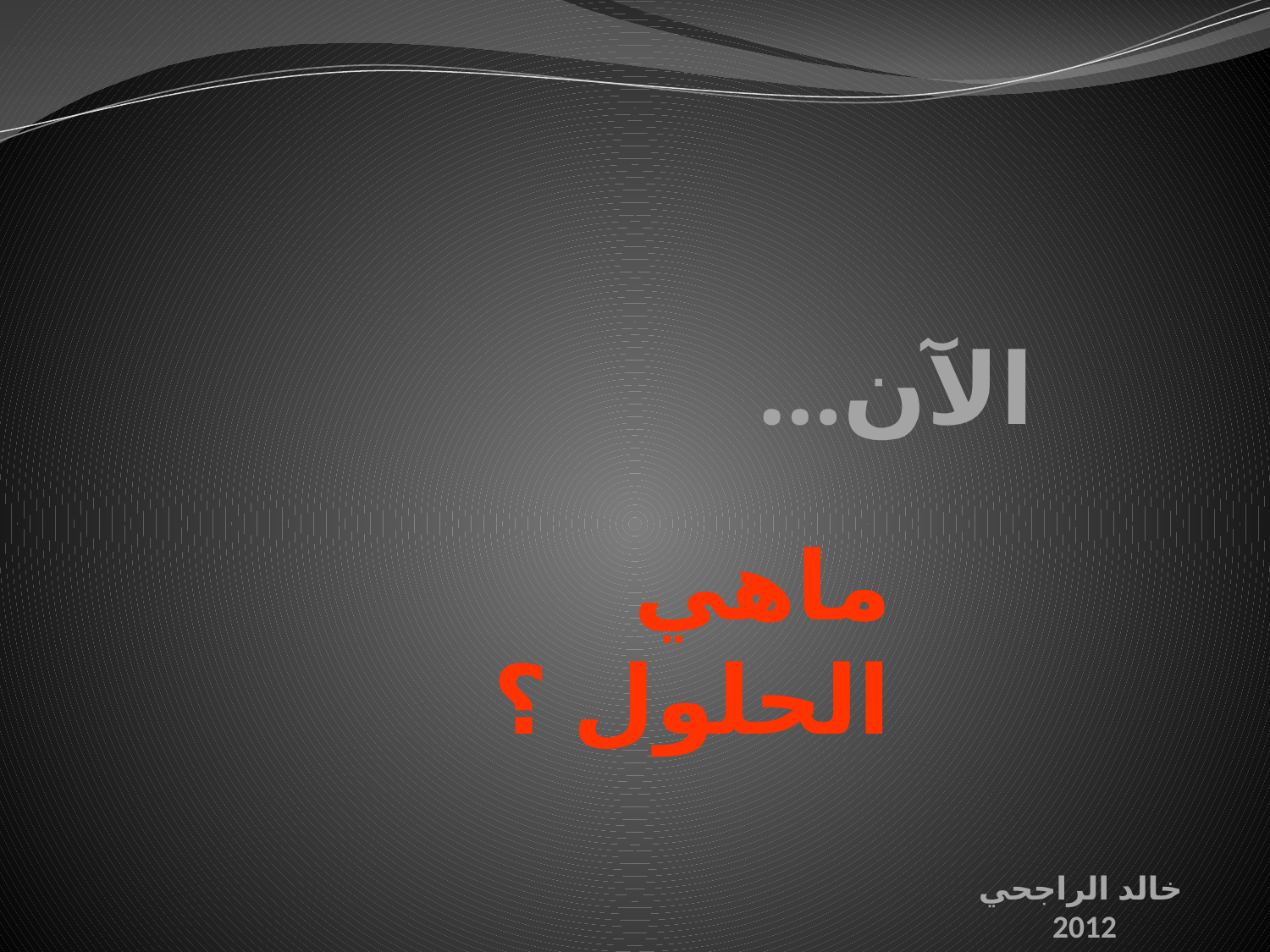

# …الآن
ماهي الحلول ؟
خالد الراجحي
2012